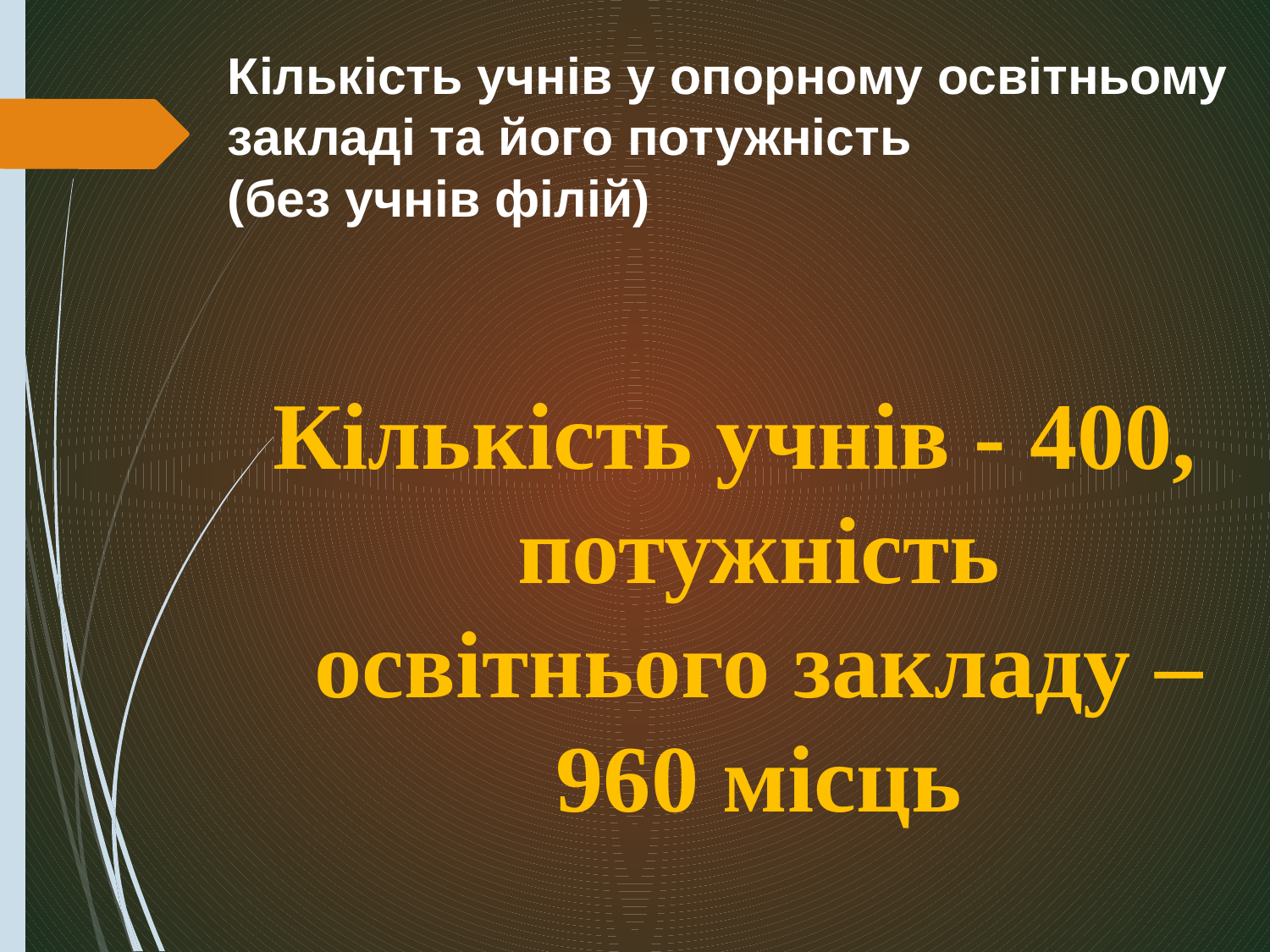

# Кількість учнів у опорному освітньому закладі та його потужність (без учнів філій)

Кількість учнів - 400, потужність освітнього закладу – 960 місць